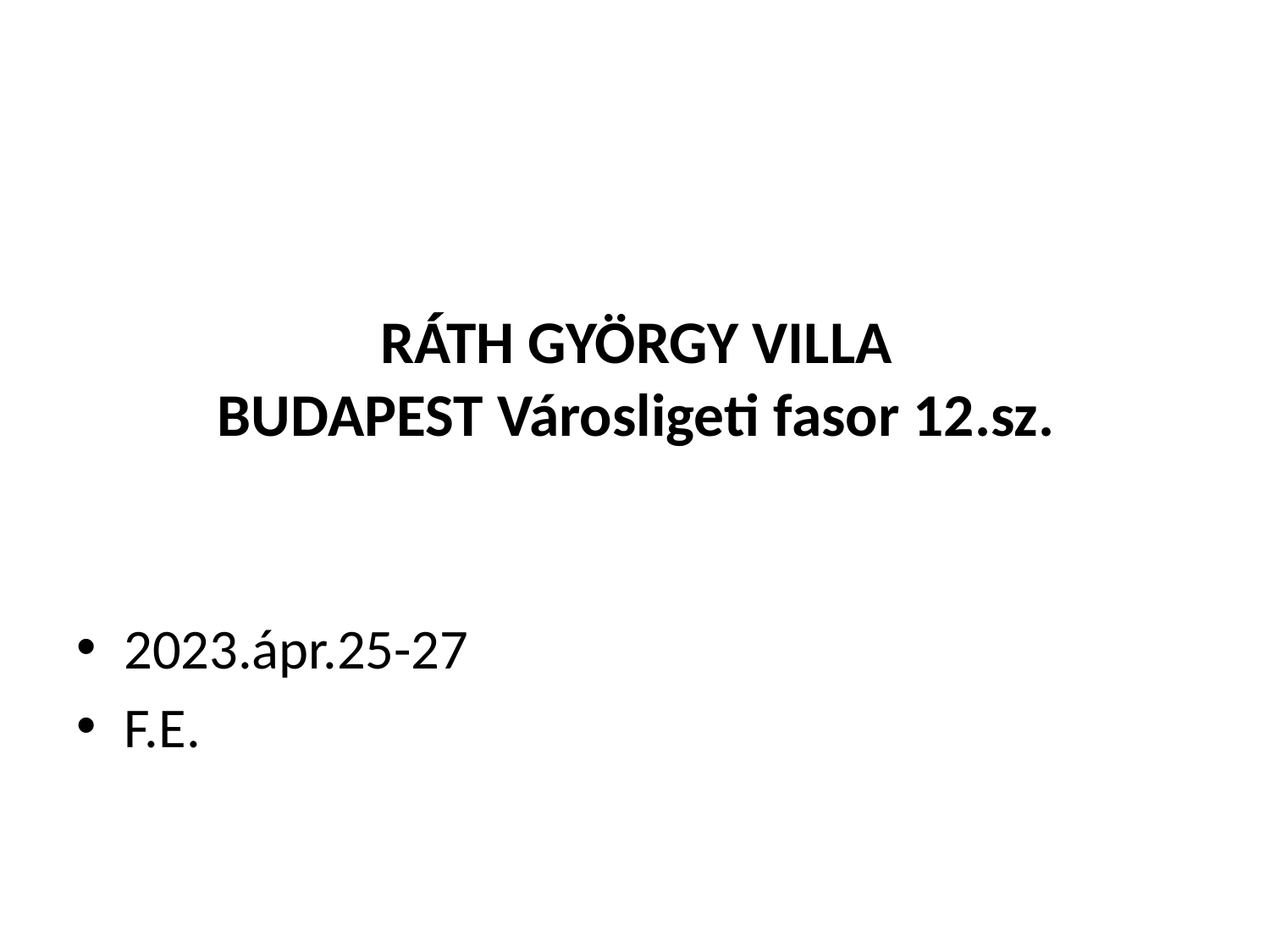

# RÁTH GYÖRGY VILLA BUDAPEST Városligeti fasor 12.sz.
2023.ápr.25-27
F.E.